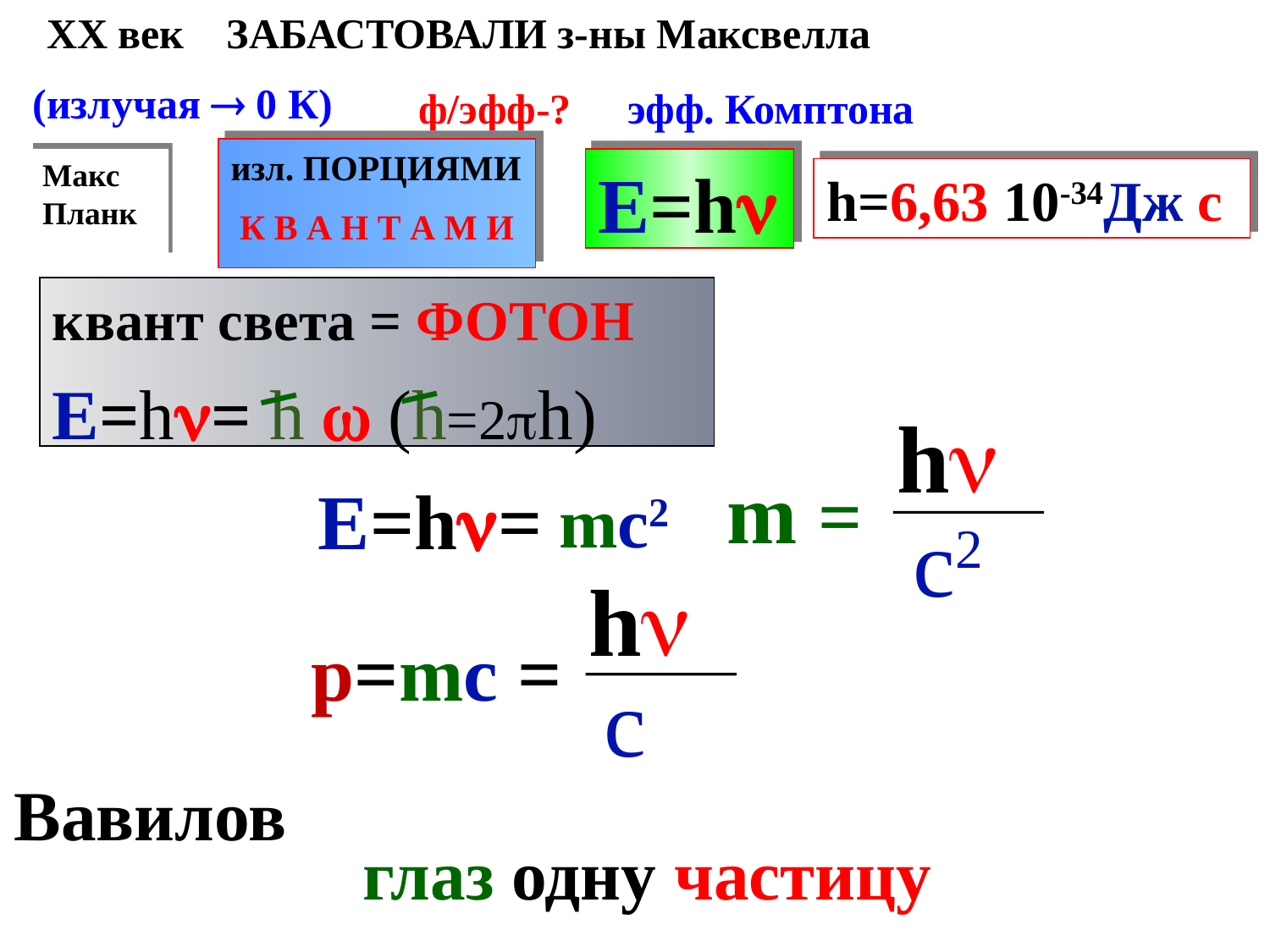

XX век    ЗАБАСТОВАЛИ з-ны Максвелла
(излучая → 0 К)
ф/эфф-?
эфф. Комптона
изл. ПОРЦИЯМИ
К В А Н Т А М И
Макс Планк
Е=hν
h=6,63 10-34Дж с
квант света = ФОТОН
Е=hν= h ω (h=2πh)

 hν
 c2

m =
Е=hν=
mc2
 hν
 c

p=mc =
Вавилов
глаз одну частицу